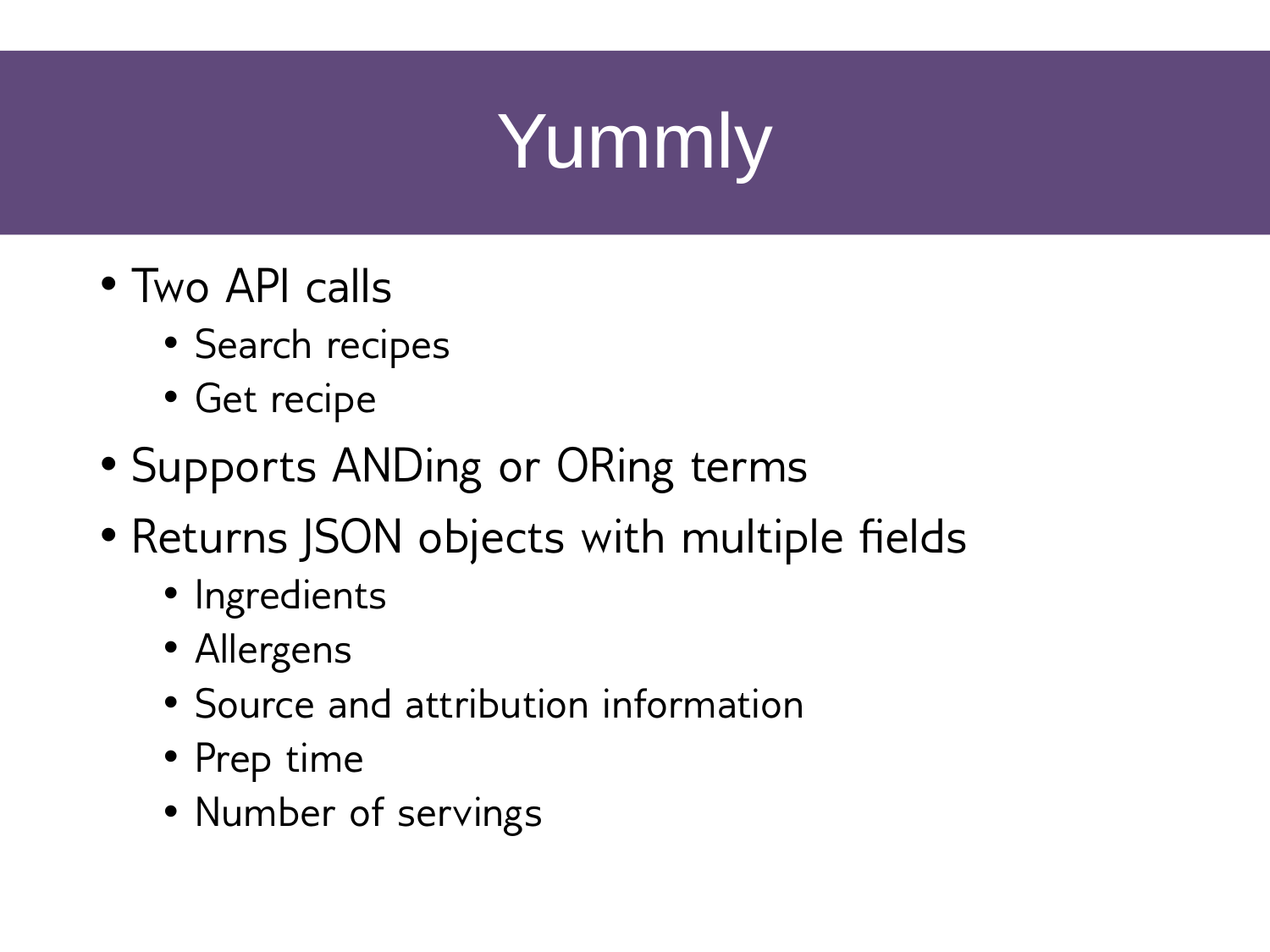

# Yummly
Two API calls
Search recipes
Get recipe
Supports ANDing or ORing terms
Returns JSON objects with multiple fields
Ingredients
Allergens
Source and attribution information
Prep time
Number of servings